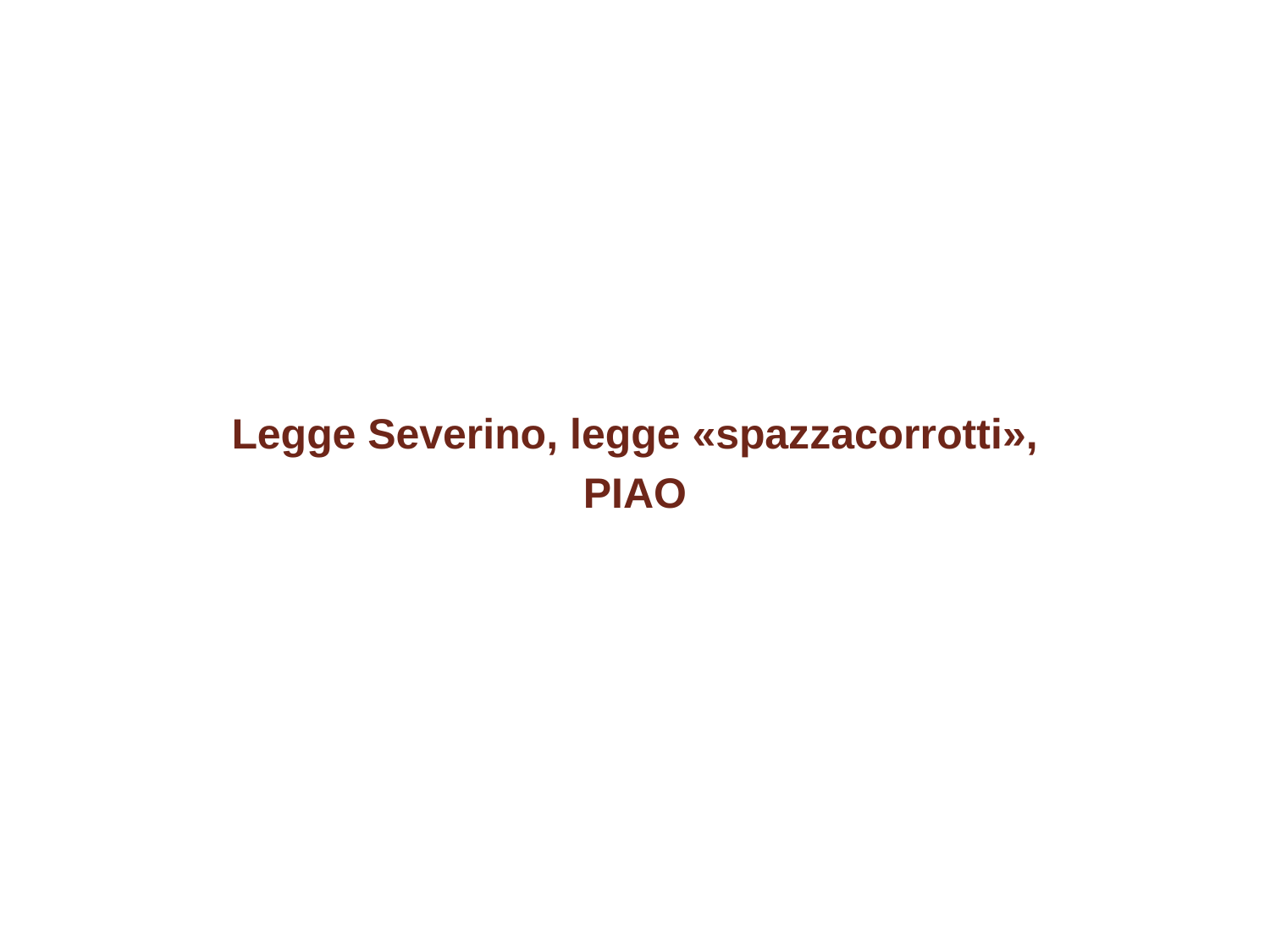

32
#

Legge Severino, legge «spazzacorrotti»,
PIAO